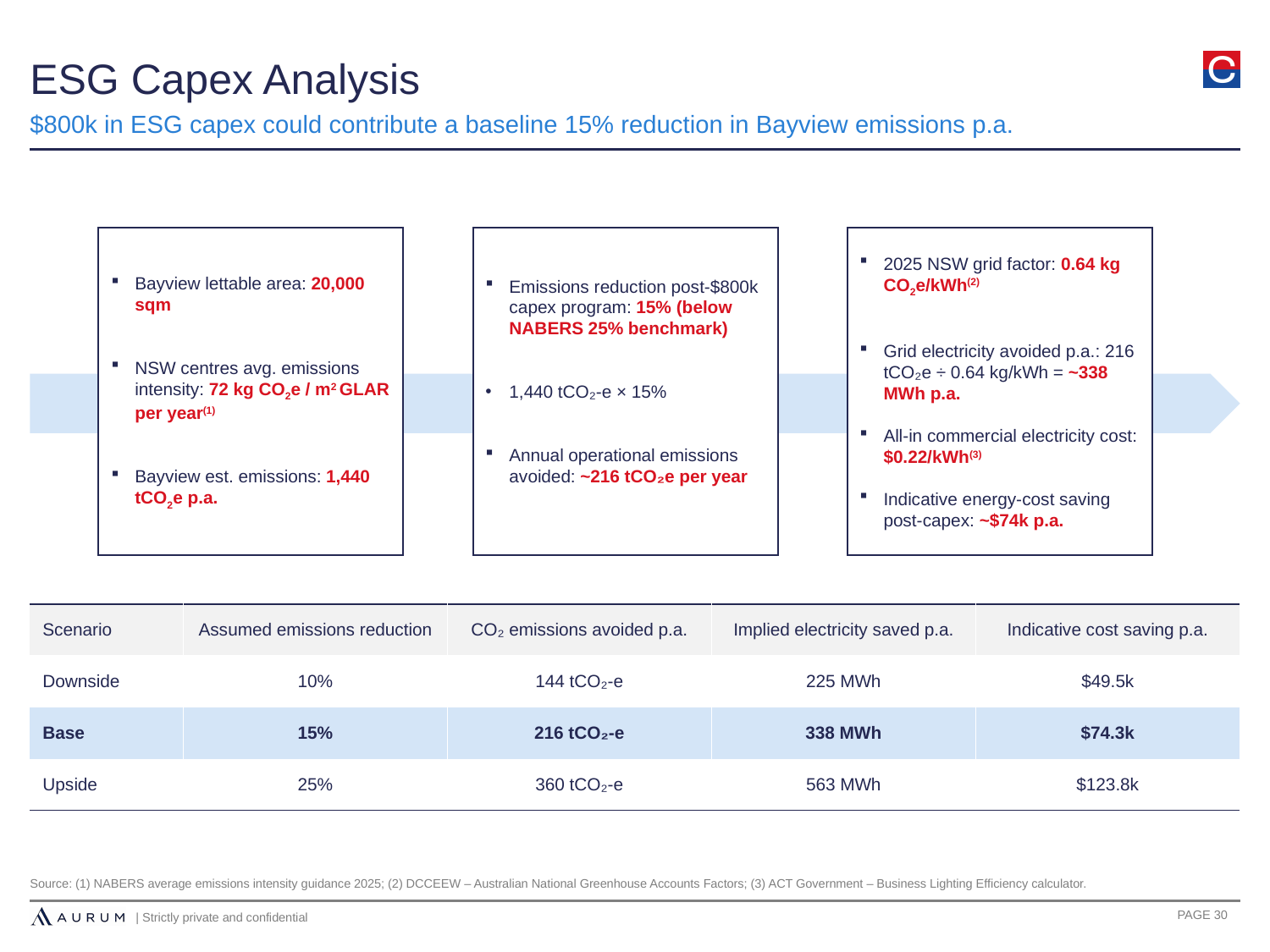

ESG Capex Analysis
$800k in ESG capex could contribute a baseline 15% reduction in Bayview emissions p.a.
Bayview lettable area: 20,000 sqm

NSW centres avg. emissions intensity: 72 kg CO2e / m2 GLAR per year(1)

Bayview est. emissions: 1,440 tCO2e p.a.
Emissions reduction post-$800k capex program: 15% (below NABERS 25% benchmark)

1,440 tCO₂-e × 15%

Annual operational emissions avoided: ~216 tCO₂e per year

2025 NSW grid factor: 0.64 kg CO2e/kWh(2)

Grid electricity avoided p.a.: 216 tCO₂e ÷ 0.64 kg/kWh = ~338 MWh p.a.

All-in commercial electricity cost: $0.22/kWh(3)

Indicative energy-cost saving post-capex: ~$74k p.a.

| Scenario | Assumed emissions reduction | CO₂ emissions avoided p.a. | Implied electricity saved p.a. | Indicative cost saving p.a. |
| --- | --- | --- | --- | --- |
| Downside | 10% | 144 tCO₂-e | 225 MWh | $49.5k |
| Base | 15% | 216 tCO₂-e | 338 MWh | $74.3k |
| Upside | 25% | 360 tCO₂-e | 563 MWh | $123.8k |
Source: (1) NABERS average emissions intensity guidance 2025; (2) DCCEEW – Australian National Greenhouse Accounts Factors; (3) ACT Government – Business Lighting Efficiency calculator.